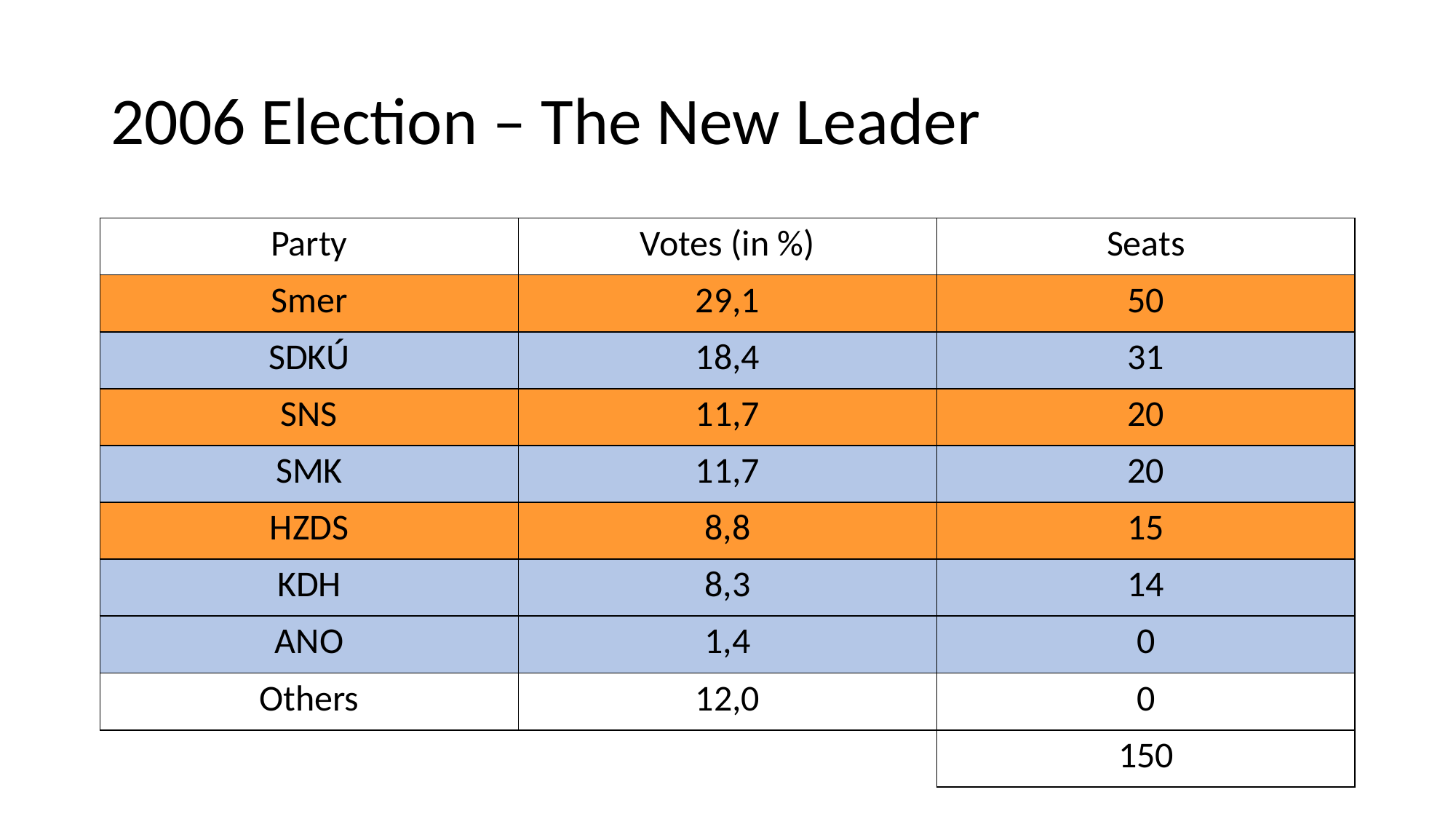

# 2006 Election – The New Leader
| Party | Votes (in %) | Seats |
| --- | --- | --- |
| Smer | 29,1 | 50 |
| SDKÚ | 18,4 | 31 |
| SNS | 11,7 | 20 |
| SMK | 11,7 | 20 |
| HZDS | 8,8 | 15 |
| KDH | 8,3 | 14 |
| ANO | 1,4 | 0 |
| Others | 12,0 | 0 |
|  |  | 150 |